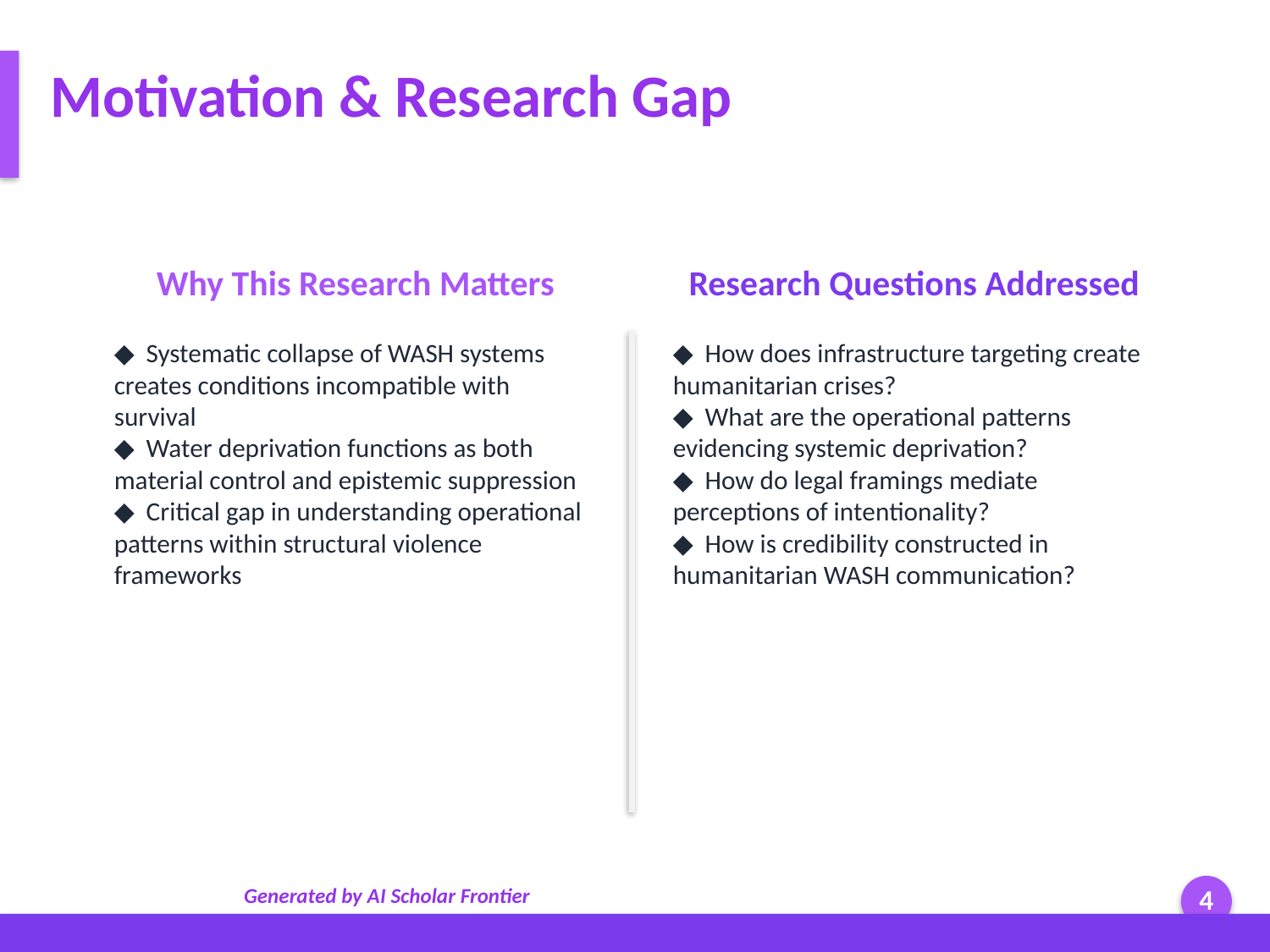

Motivation & Research Gap
Why This Research Matters
Research Questions Addressed
◆  Systematic collapse of WASH systems creates conditions incompatible with survival
◆  Water deprivation functions as both material control and epistemic suppression
◆  Critical gap in understanding operational patterns within structural violence frameworks

◆  How does infrastructure targeting create humanitarian crises?
◆  What are the operational patterns evidencing systemic deprivation?
◆  How do legal framings mediate perceptions of intentionality?
◆  How is credibility constructed in humanitarian WASH communication?
Generated by AI Scholar Frontier

4